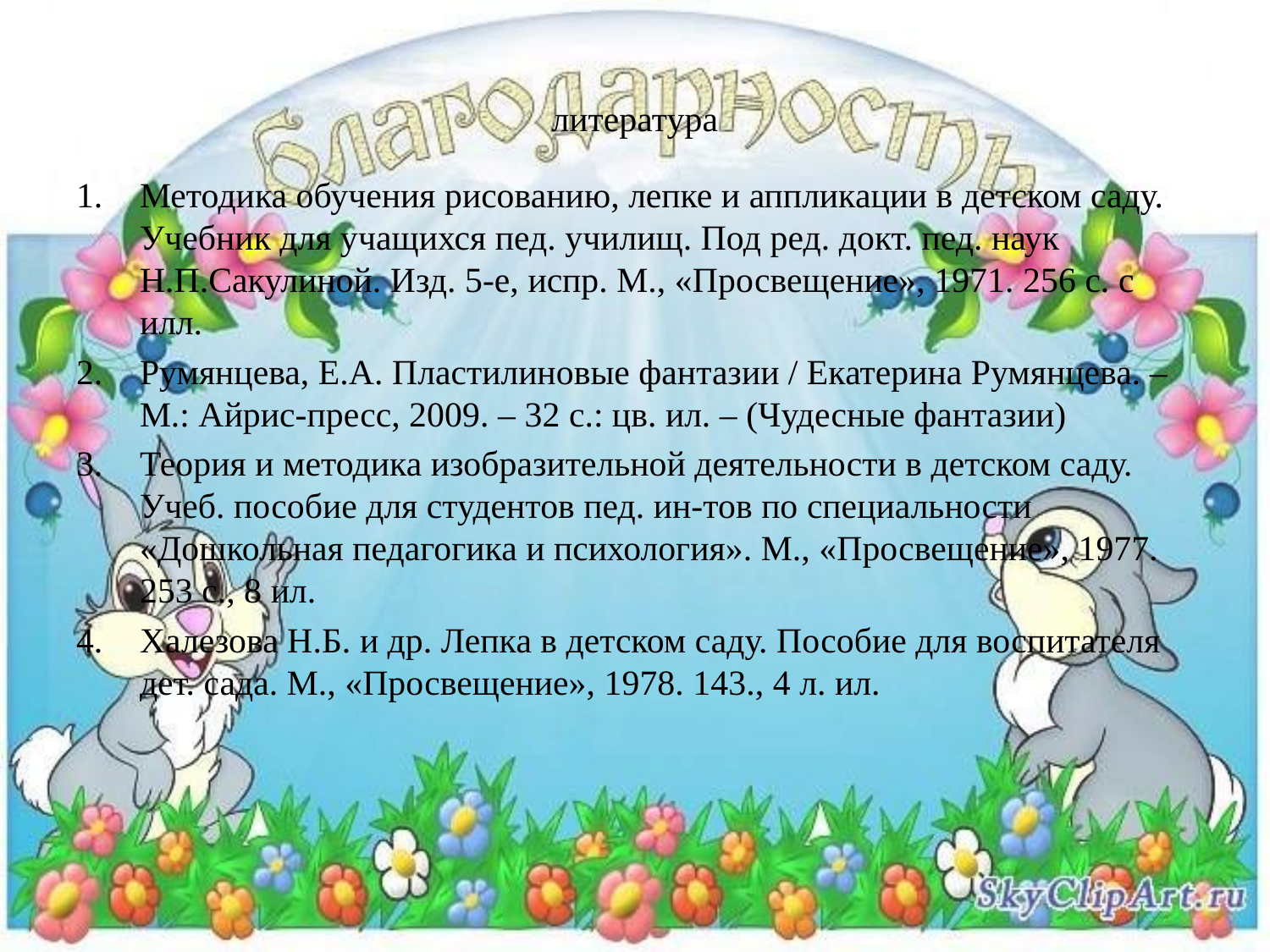

# литература
Методика обучения рисованию, лепке и аппликации в детском саду. Учебник для учащихся пед. училищ. Под ред. докт. пед. наук Н.П.Сакулиной. Изд. 5-е, испр. М., «Просвещение», 1971. 256 с. с илл.
Румянцева, Е.А. Пластилиновые фантазии / Екатерина Румянцева. – М.: Айрис-пресс, 2009. – 32 с.: цв. ил. – (Чудесные фантазии)
Теория и методика изобразительной деятельности в детском саду. Учеб. пособие для студентов пед. ин-тов по специальности «Дошкольная педагогика и психология». М., «Просвещение», 1977. 253 с., 8 ил.
Халезова Н.Б. и др. Лепка в детском саду. Пособие для воспитателя дет. сада. М., «Просвещение», 1978. 143., 4 л. ил.